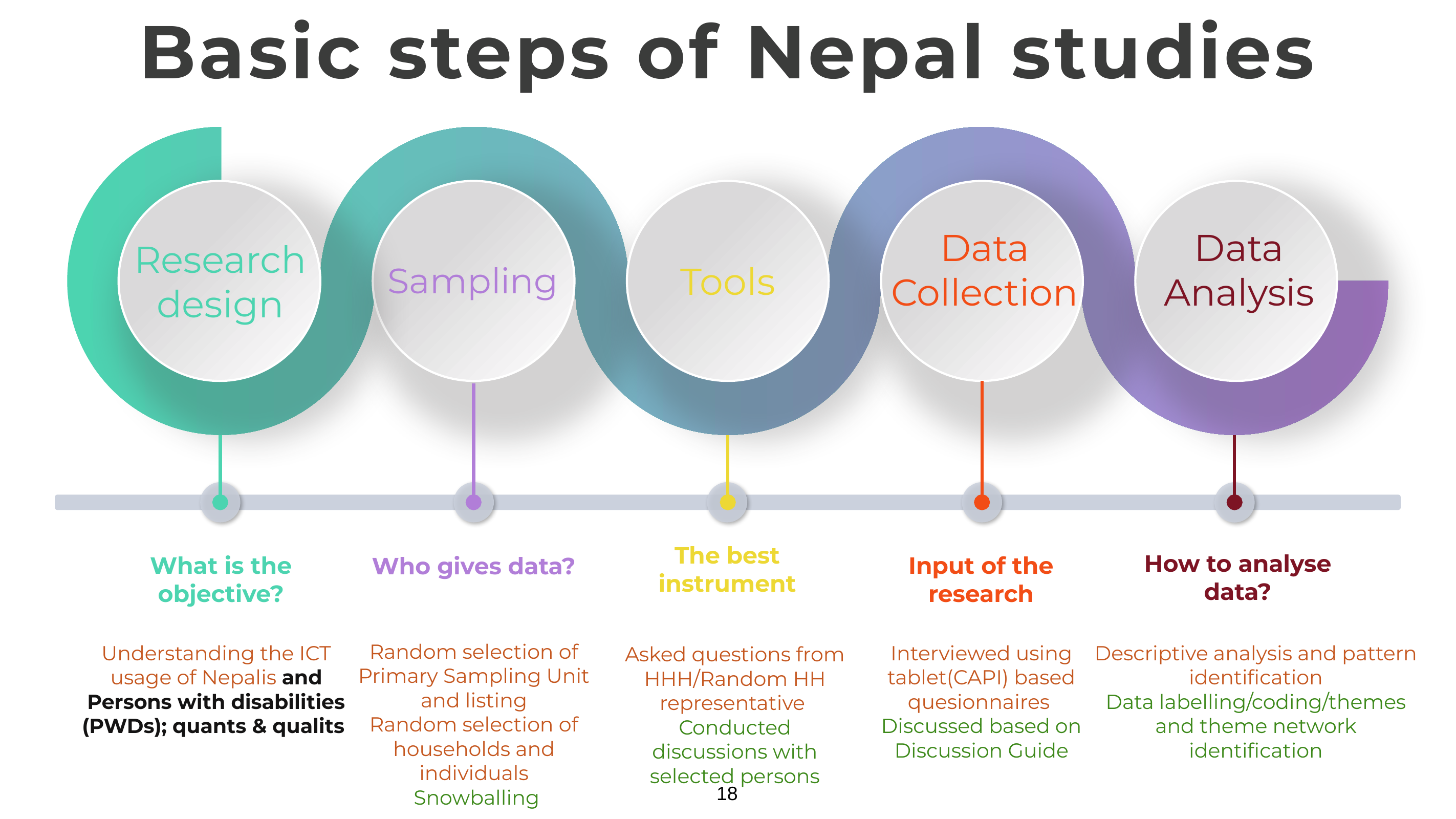

Basic steps of Nepal studies

Data Collection

Input of the research
Interviewed using tablet(CAPI) based quesionnaires
Discussed based on Discussion Guide
Data Analysis

How to analyse data?
Descriptive analysis and pattern identification
Data labelling/coding/themes and theme network identification
Research design

What is the objective?
Understanding the ICT usage of Nepalis and Persons with disabilities
(PWDs); quants & qualits
Tools

The best instrument
Asked questions from HHH/Random HH representative
Conducted discussions with selected persons
Sampling

Who gives data?
Random selection of Primary Sampling Unit and listing
Random selection of households and individuals
 Snowballing

18